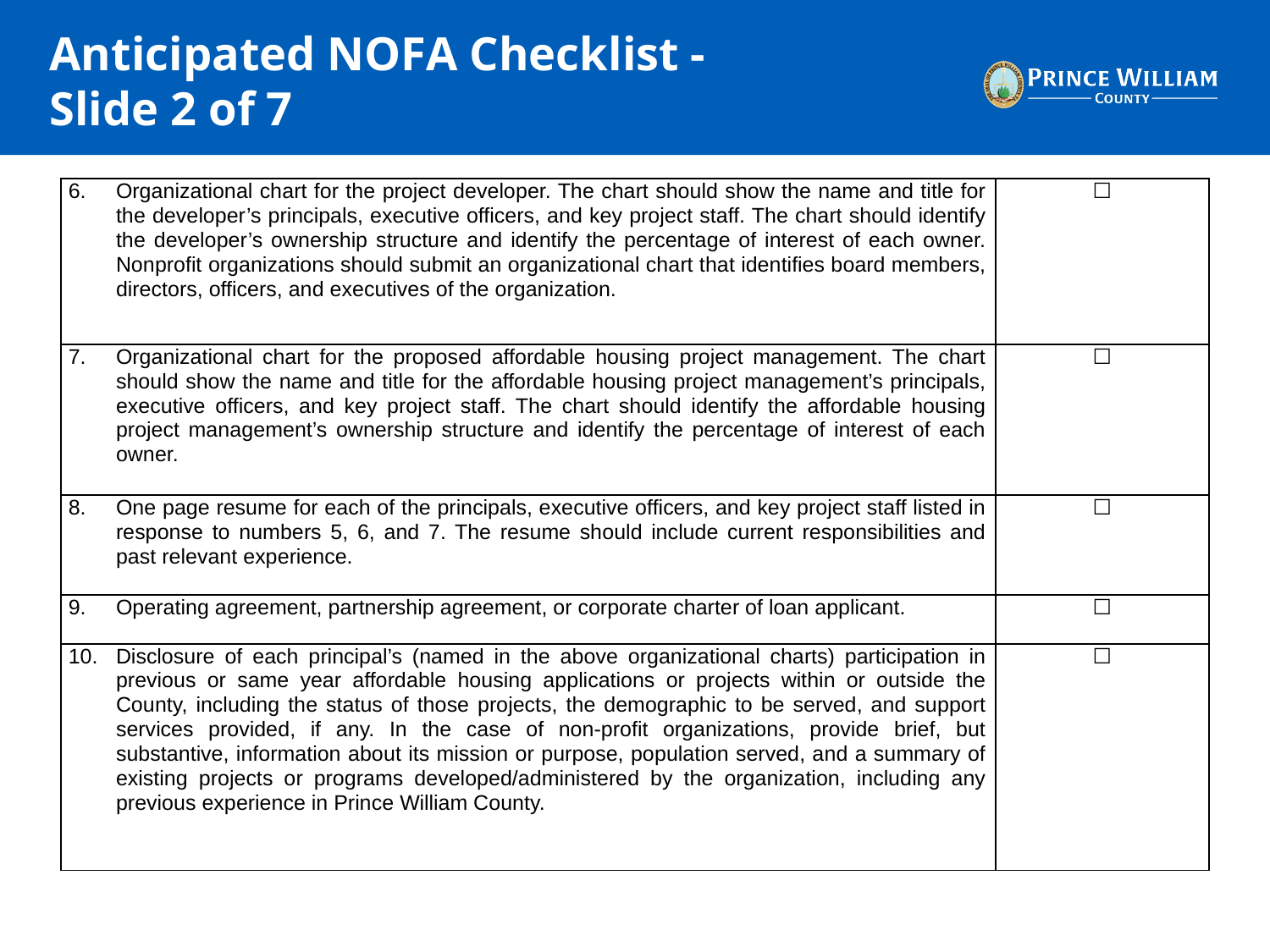

# Anticipated NOFA Checklist - Slide 2 of 7
| Organizational chart for the project developer. The chart should show the name and title for the developer’s principals, executive officers, and key project staff. The chart should identify the developer’s ownership structure and identify the percentage of interest of each owner. Nonprofit organizations should submit an organizational chart that identifies board members, directors, officers, and executives of the organization. | ☐ |
| --- | --- |
| Organizational chart for the proposed affordable housing project management. The chart should show the name and title for the affordable housing project management’s principals, executive officers, and key project staff. The chart should identify the affordable housing project management’s ownership structure and identify the percentage of interest of each owner. | ☐ |
| One page resume for each of the principals, executive officers, and key project staff listed in response to numbers 5, 6, and 7. The resume should include current responsibilities and past relevant experience. | ☐ |
| Operating agreement, partnership agreement, or corporate charter of loan applicant. | ☐ |
| Disclosure of each principal’s (named in the above organizational charts) participation in previous or same year affordable housing applications or projects within or outside the County, including the status of those projects, the demographic to be served, and support services provided, if any. In the case of non-profit organizations, provide brief, but substantive, information about its mission or purpose, population served, and a summary of existing projects or programs developed/administered by the organization, including any previous experience in Prince William County. | ☐ |